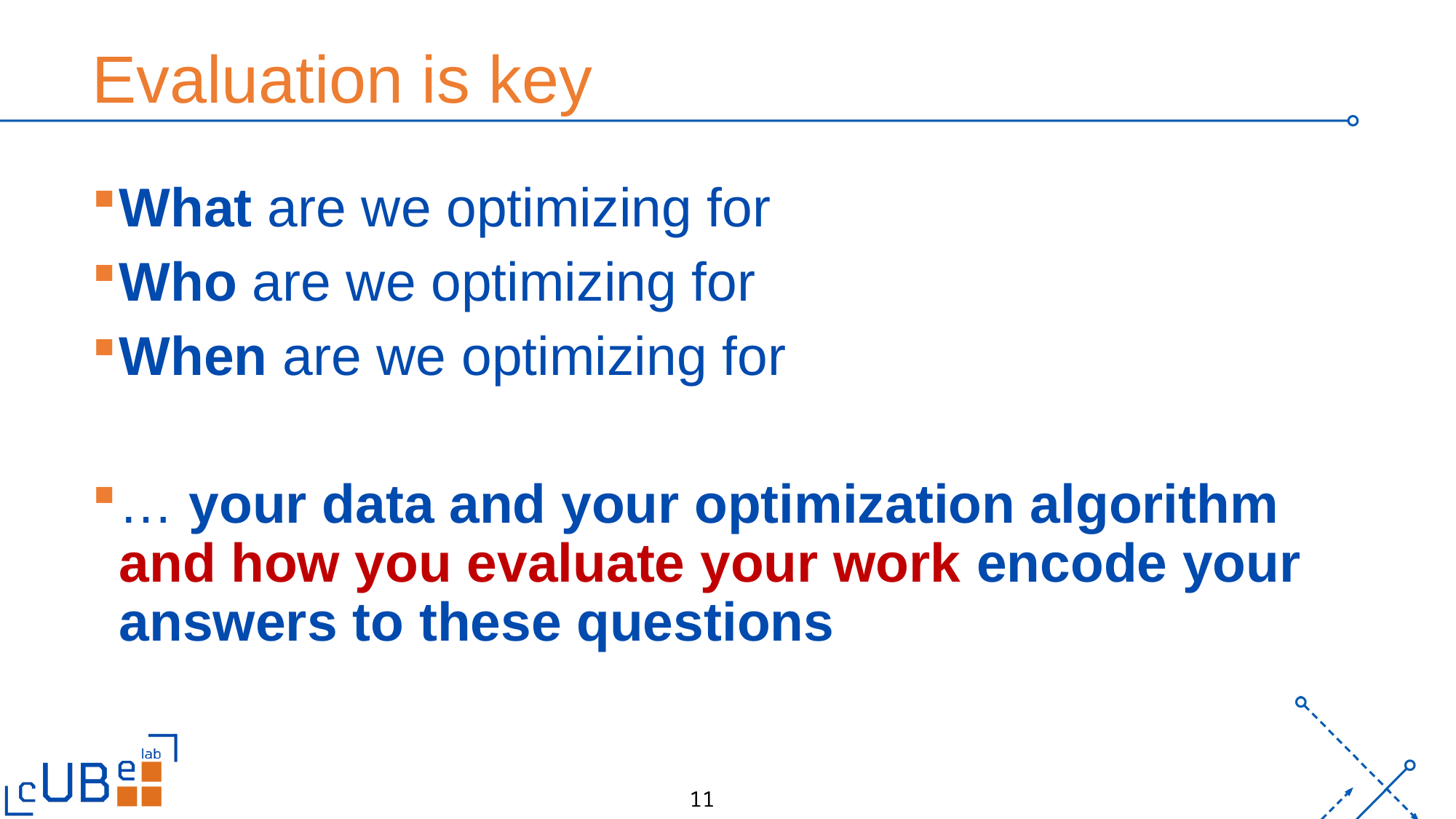

# Evaluation is key
What are we optimizing for
Who are we optimizing for
When are we optimizing for

… your data and your optimization algorithm and how you evaluate your work encode your answers to these questions

11